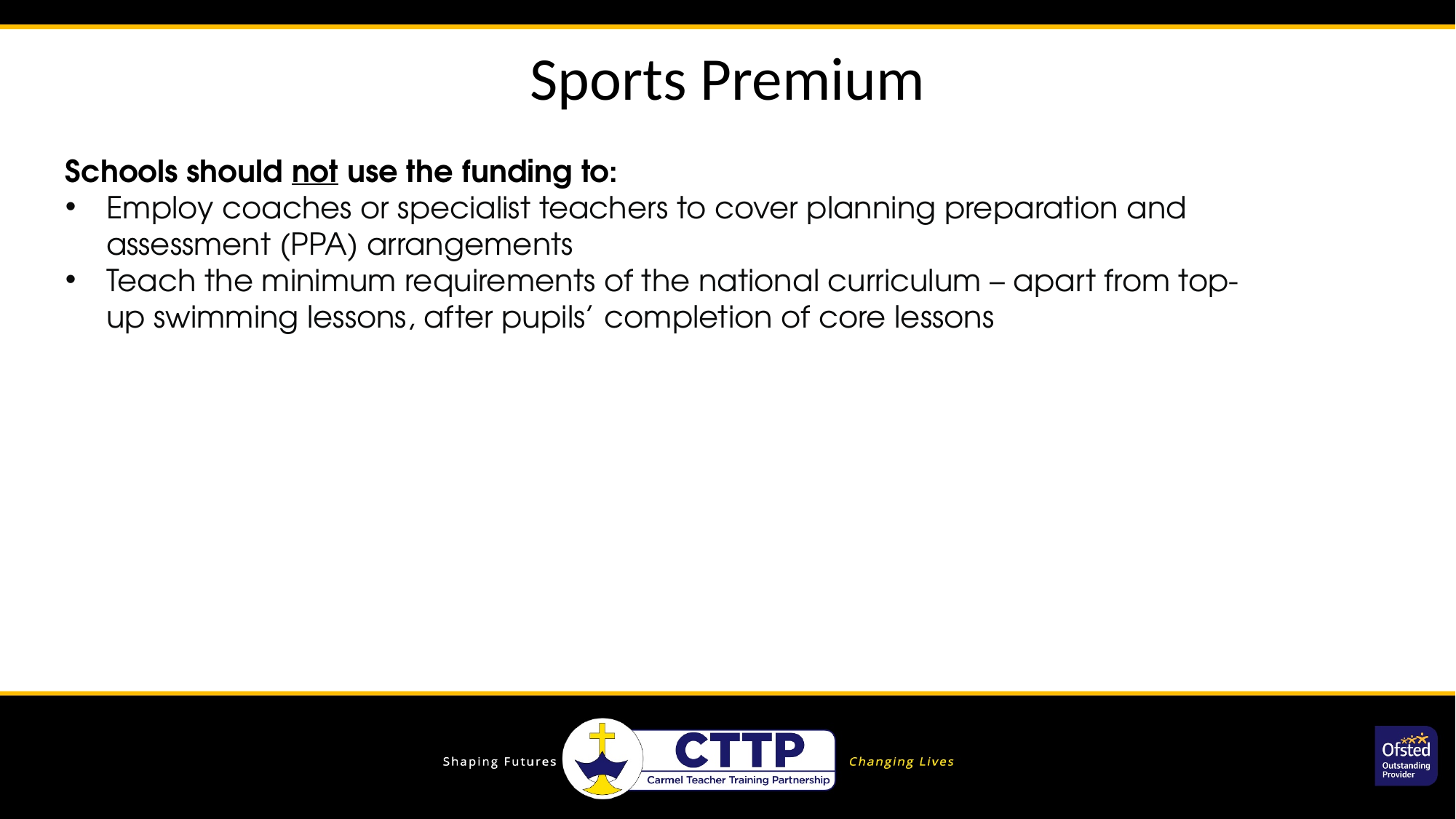

Sports Premium
Schools should not use the funding to:
Employ coaches or specialist teachers to cover planning preparation and assessment (PPA) arrangements
Teach the minimum requirements of the national curriculum – apart from top-up swimming lessons, after pupils’ completion of core lessons